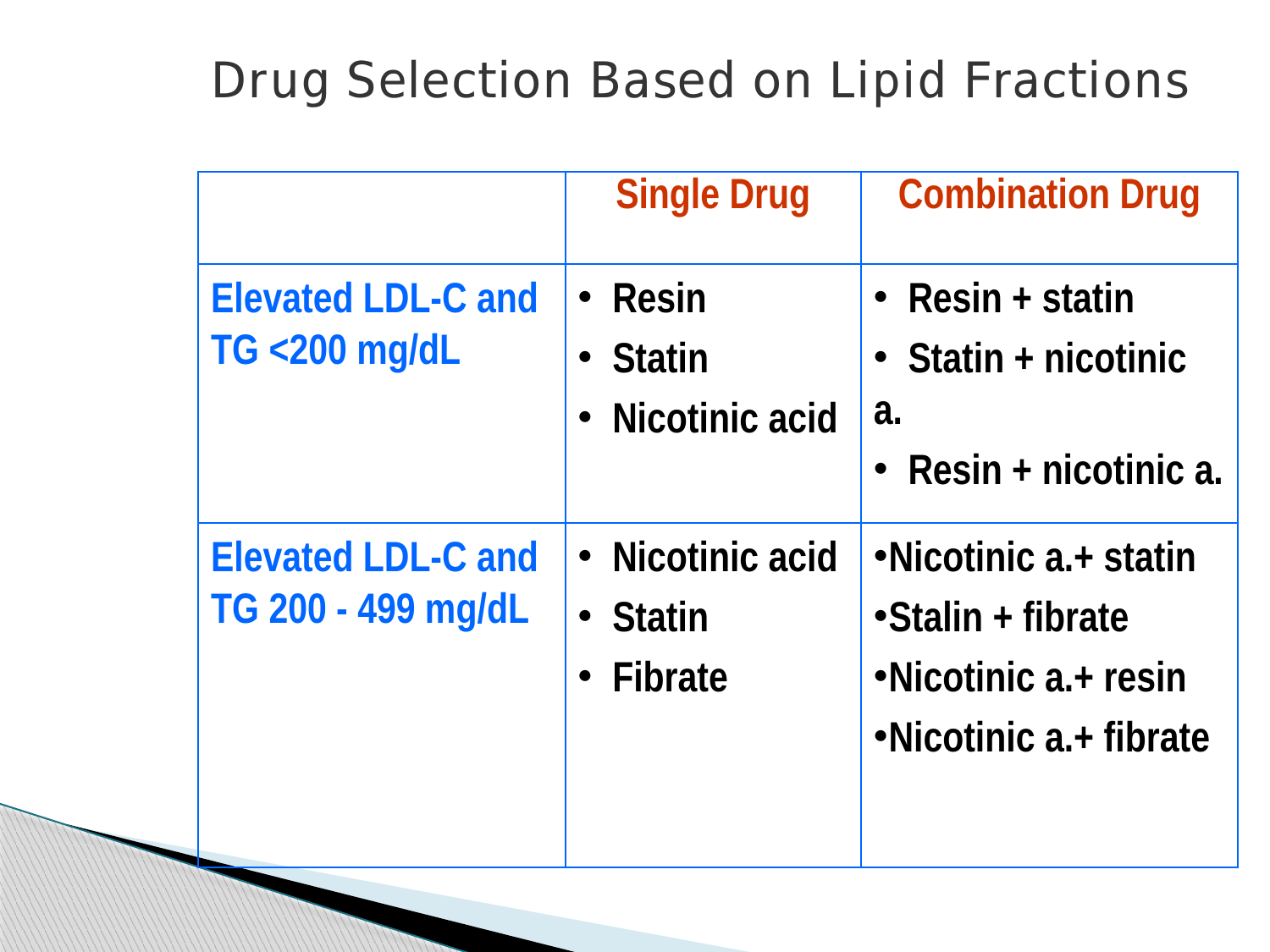

Drug Selection Based on Lipid Fractions
|  | Single Drug | Combination Drug |
| --- | --- | --- |
| Elevated LDL-C and TG <200 mg/dL | Resin Statin Nicotinic acid | Resin + statin Statin + nicotinic a. Resin + nicotinic a. |
| Elevated LDL-C and TG 200 - 499 mg/dL | Nicotinic acid Statin Fibrate | Nicotinic a.+ statin Stalin + fibrate Nicotinic a.+ resin Nicotinic a.+ fibrate |